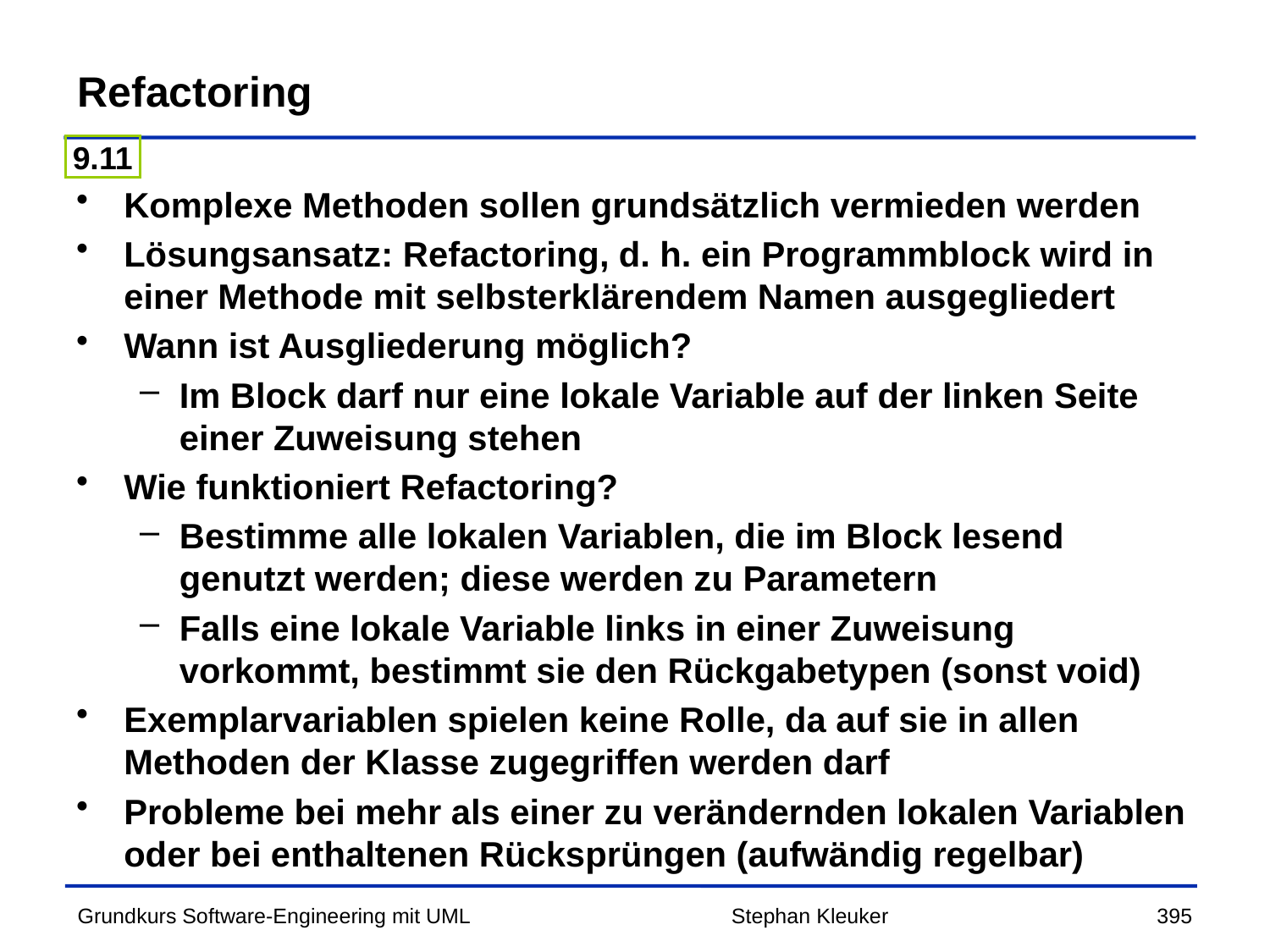

# Refactoring
9.11
Komplexe Methoden sollen grundsätzlich vermieden werden
Lösungsansatz: Refactoring, d. h. ein Programmblock wird in einer Methode mit selbsterklärendem Namen ausgegliedert
Wann ist Ausgliederung möglich?
Im Block darf nur eine lokale Variable auf der linken Seite einer Zuweisung stehen
Wie funktioniert Refactoring?
Bestimme alle lokalen Variablen, die im Block lesend genutzt werden; diese werden zu Parametern
Falls eine lokale Variable links in einer Zuweisung vorkommt, bestimmt sie den Rückgabetypen (sonst void)
Exemplarvariablen spielen keine Rolle, da auf sie in allen Methoden der Klasse zugegriffen werden darf
Probleme bei mehr als einer zu verändernden lokalen Variablen oder bei enthaltenen Rücksprüngen (aufwändig regelbar)
Stephan Kleuker